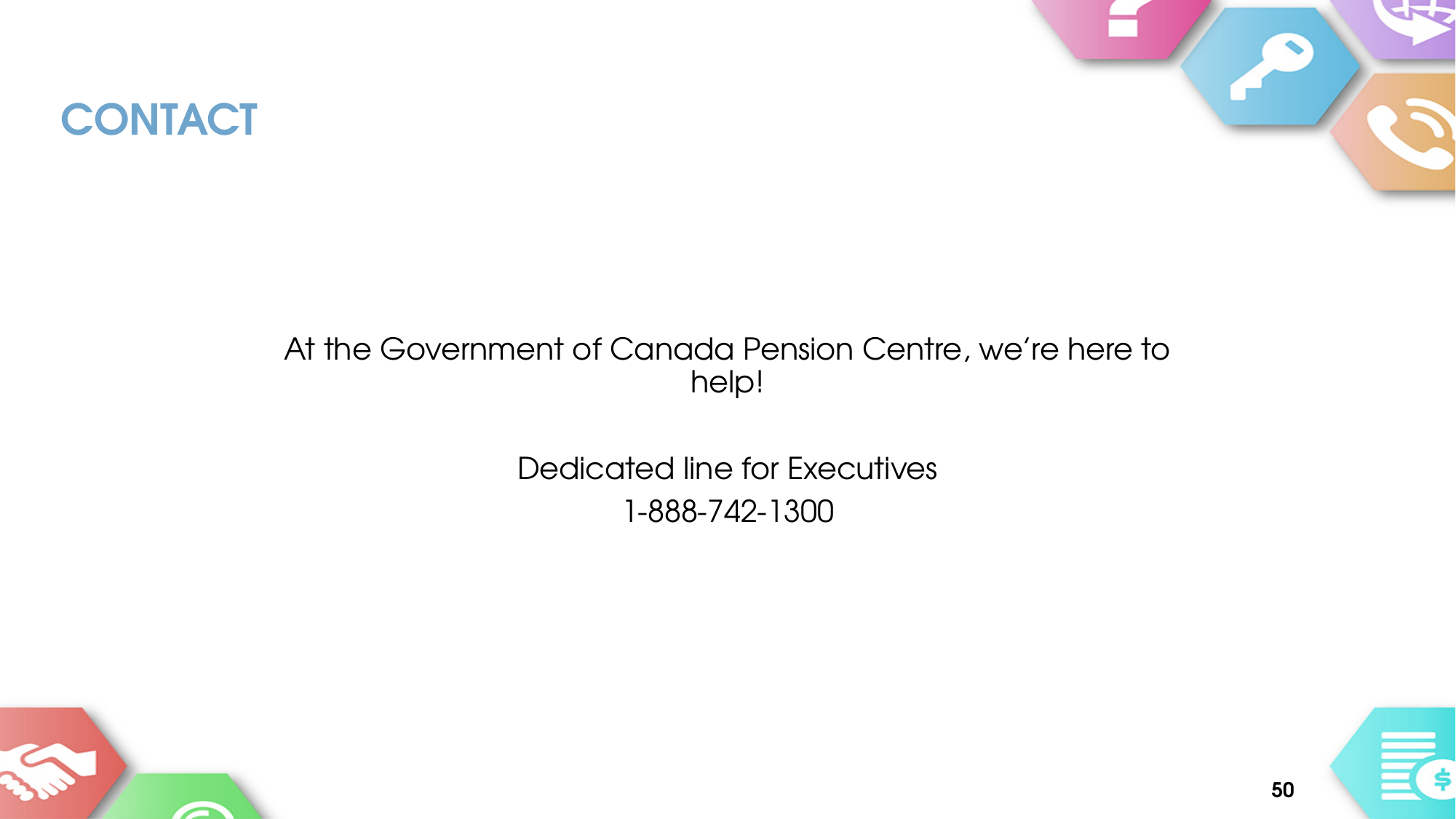

# Contact

At the Government of Canada Pension Centre, we’re here to help!

Dedicated line for Executives
1-888-742-1300

50